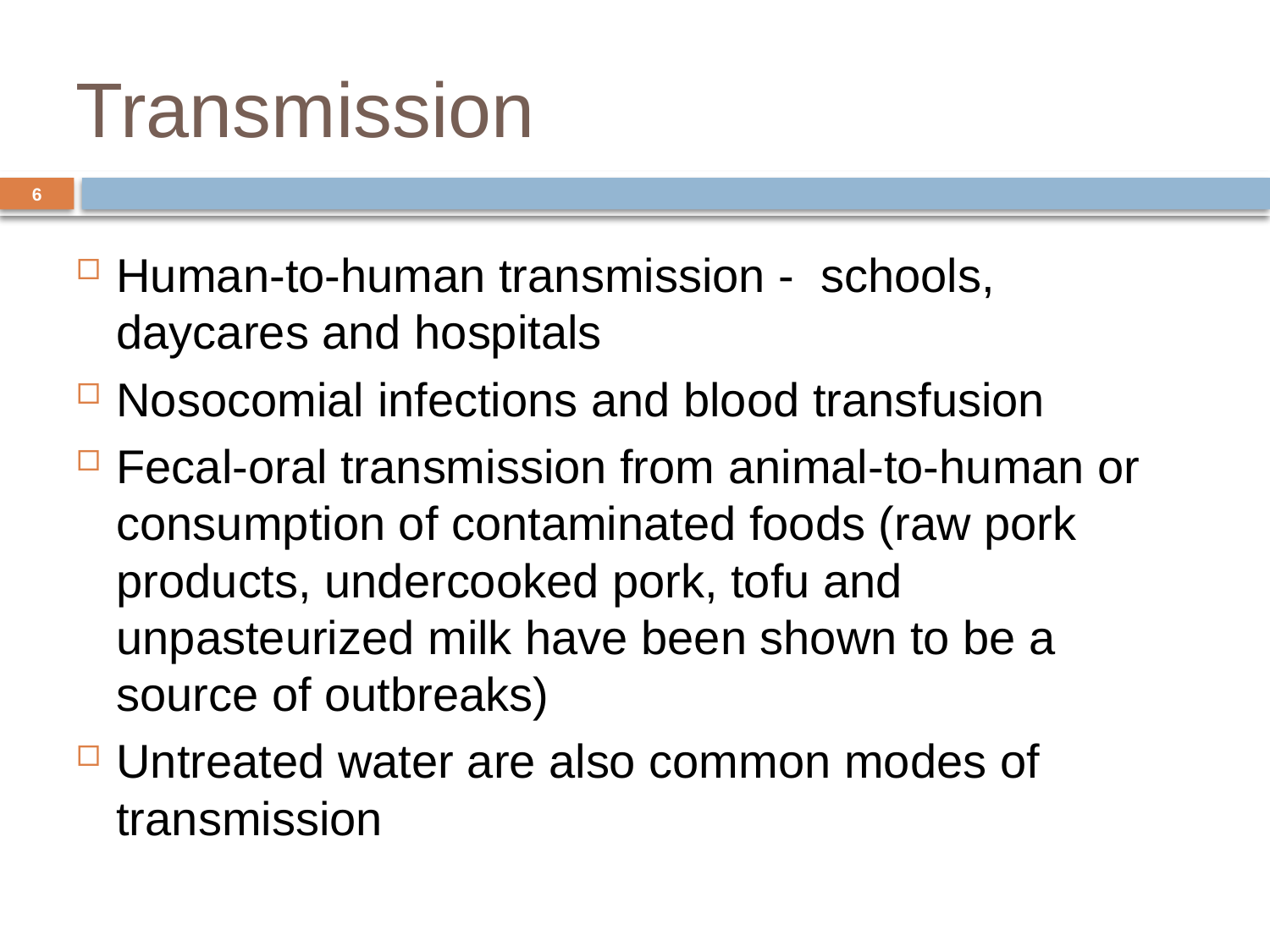

# Transmission
6
Human-to-human transmission -  schools, daycares and hospitals
Nosocomial infections and blood transfusion
Fecal-oral transmission from animal-to-human or consumption of contaminated foods (raw pork products, undercooked pork, tofu and unpasteurized milk have been shown to be a source of outbreaks)
Untreated water are also common modes of transmission